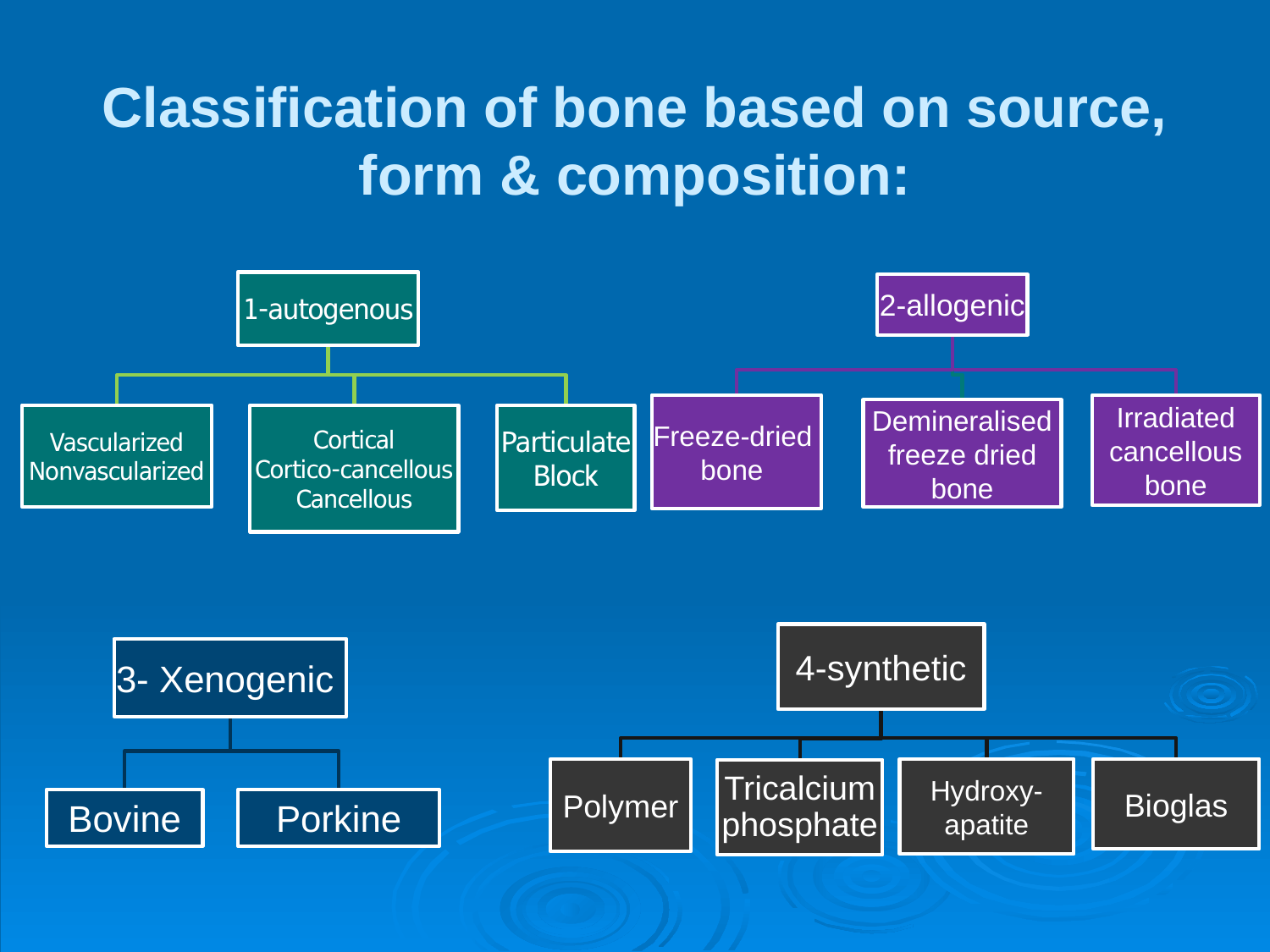

# Classification of bone based on source, form & composition:
2-allogenic
Freeze-dried bone
Demineralised freeze dried bone
Irradiated cancellous bone
1-autogenous
Vascularized
Nonvascularized
Cortical
Cortico-cancellous
Cancellous
Particulate
Block
4-synthetic
Hydroxy-apatite
Tricalcium phosphate
Bioglas
Polymer
3- Xenogenic
Bovine
Porkine